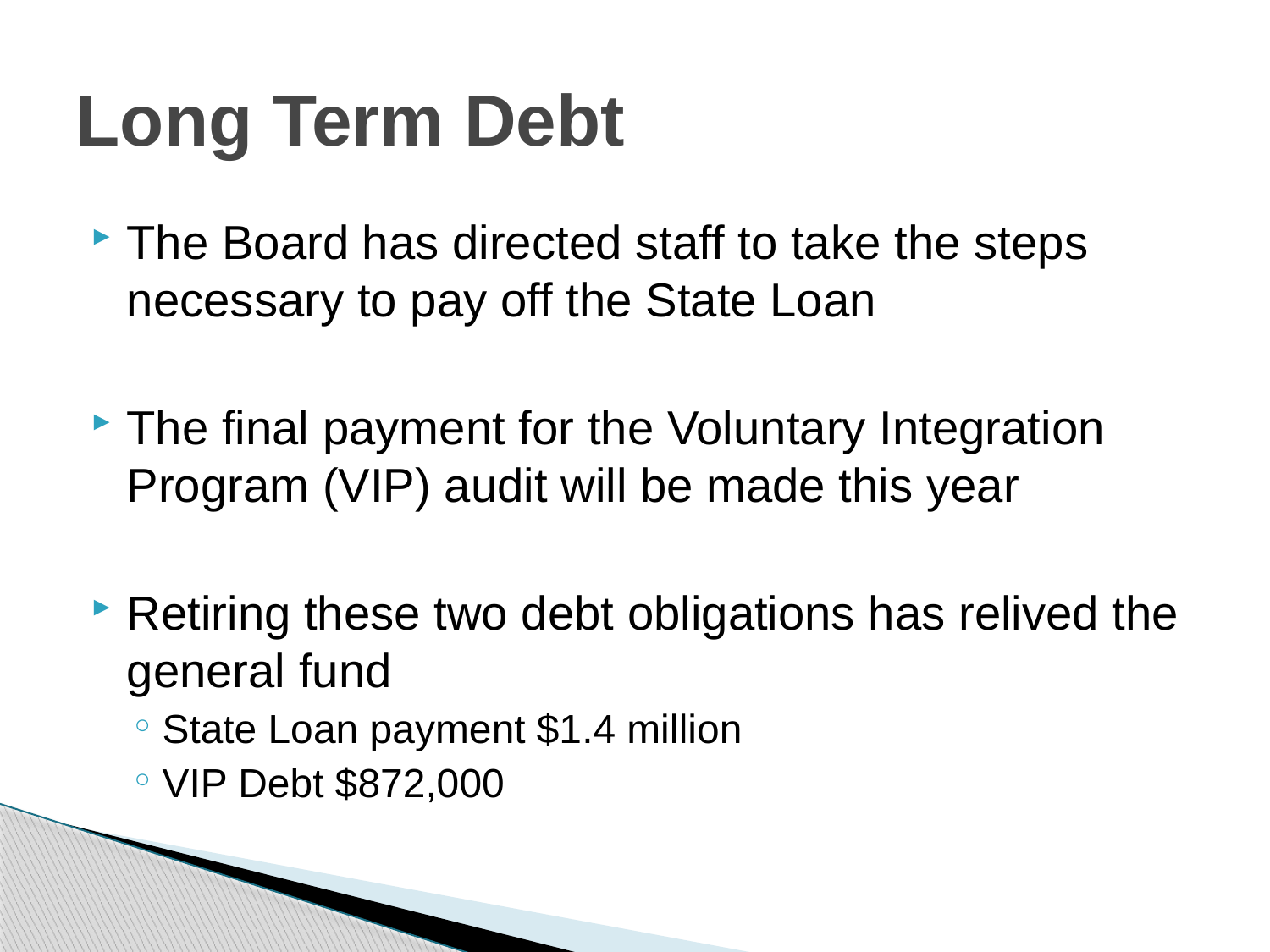

# Long Term Debt
The Board has directed staff to take the steps necessary to pay off the State Loan

The final payment for the Voluntary Integration Program (VIP) audit will be made this year

Retiring these two debt obligations has relived the general fund
State Loan payment $1.4 million
VIP Debt $872,000